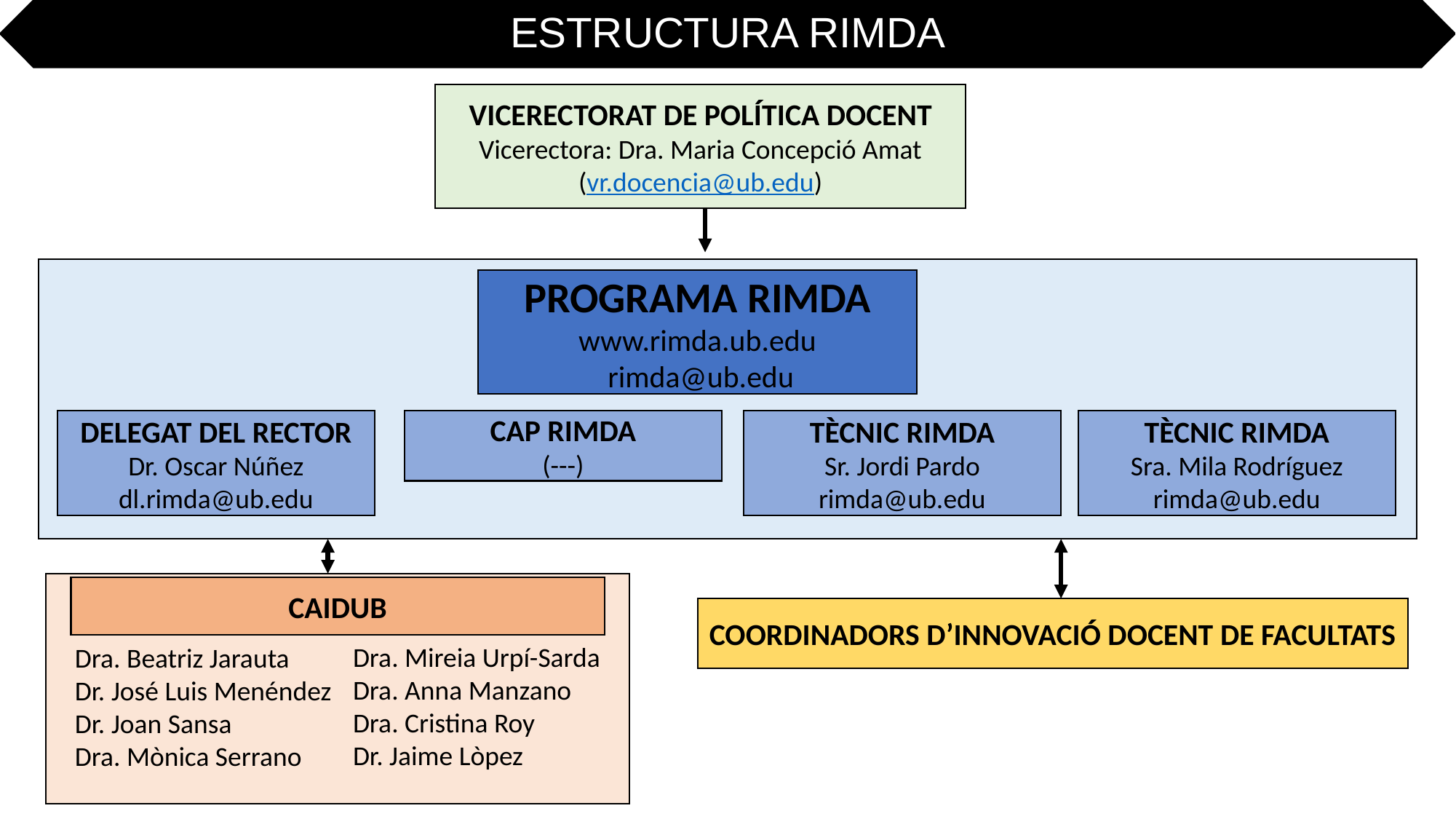

ESTRUCTURA RIMDA

VICERECTORAT DE POLÍTICA DOCENT
Vicerectora: Dra. Maria Concepció Amat
(vr.docencia@ub.edu)

PROGRAMA RIMDA
www.rimda.ub.edu
 rimda@ub.edu
CAP RIMDA
(---)
TÈCNIC RIMDA
Sr. Jordi Pardo
rimda@ub.edu
TÈCNIC RIMDA
Sra. Mila Rodríguez
rimda@ub.edu
DELEGAT DEL RECTOR
Dr. Oscar Núñez
dl.rimda@ub.edu

CAIDUB
Dra. Mireia Urpí-Sarda
Dra. Anna Manzano
Dra. Cristina Roy
Dr. Jaime Lòpez
Dra. Beatriz Jarauta
Dr. José Luis Menéndez
Dr. Joan Sansa
Dra. Mònica Serrano
COORDINADORS D’INNOVACIÓ DOCENT DE FACULTATS